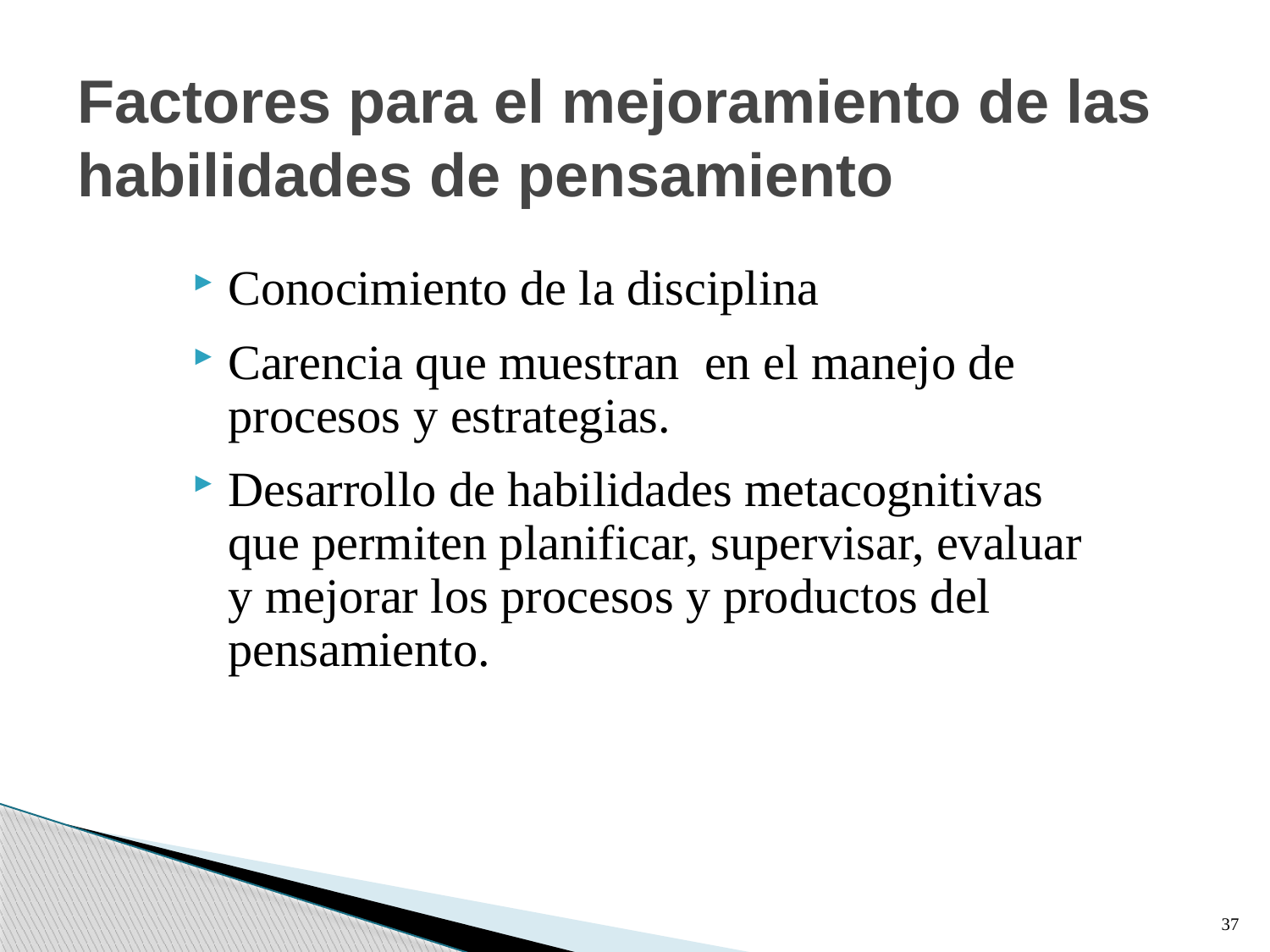

# Factores para el mejoramiento de las habilidades de pensamiento
Conocimiento de la disciplina
Carencia que muestran  en el manejo de procesos y estrategias.
Desarrollo de habilidades metacognitivas que permiten planificar, supervisar, evaluar y mejorar los procesos y productos del pensamiento.
37